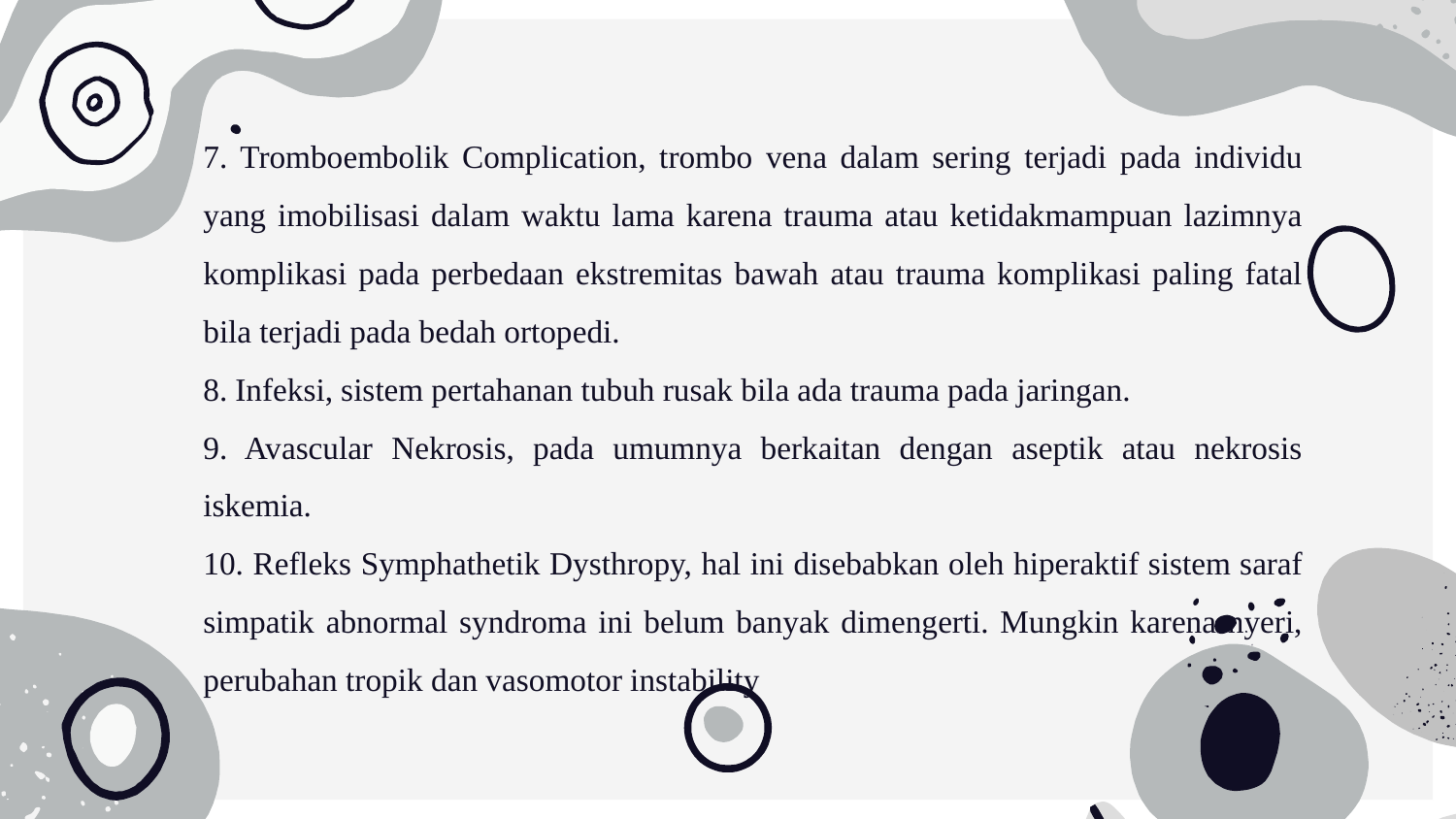

7. Tromboembolik Complication, trombo vena dalam sering terjadi pada individu yang imobilisasi dalam waktu lama karena trauma atau ketidakmampuan lazimnya komplikasi pada perbedaan ekstremitas bawah atau trauma komplikasi paling fatal bila terjadi pada bedah ortopedi.
8. Infeksi, sistem pertahanan tubuh rusak bila ada trauma pada jaringan.
9. Avascular Nekrosis, pada umumnya berkaitan dengan aseptik atau nekrosis iskemia.
10. Refleks Symphathetik Dysthropy, hal ini disebabkan oleh hiperaktif sistem saraf simpatik abnormal syndroma ini belum banyak dimengerti. Mungkin karena nyeri, perubahan tropik dan vasomotor instability